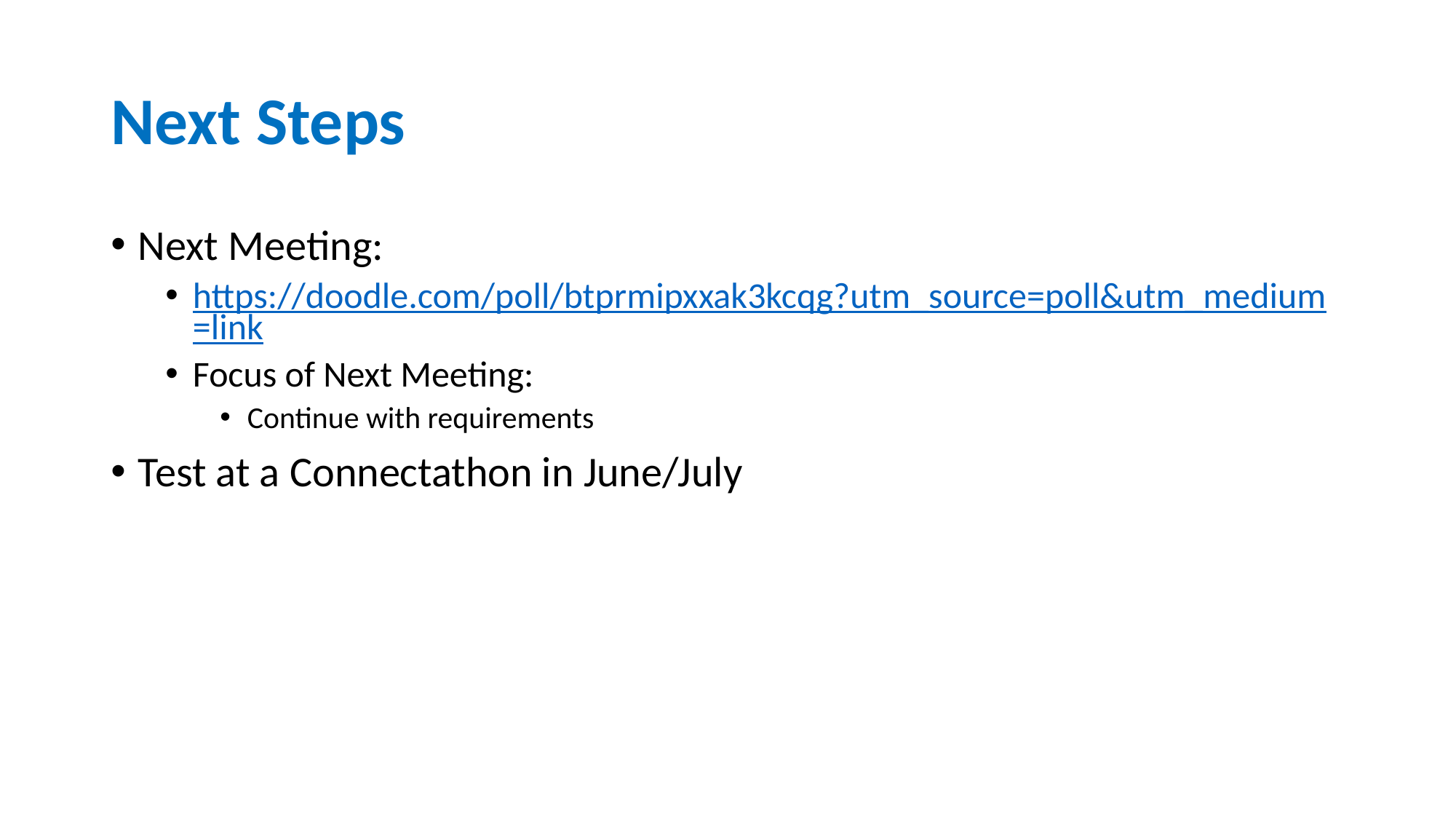

# Next Steps
Next Meeting:
https://doodle.com/poll/btprmipxxak3kcqg?utm_source=poll&utm_medium=link
Focus of Next Meeting:
Continue with requirements
Test at a Connectathon in June/July